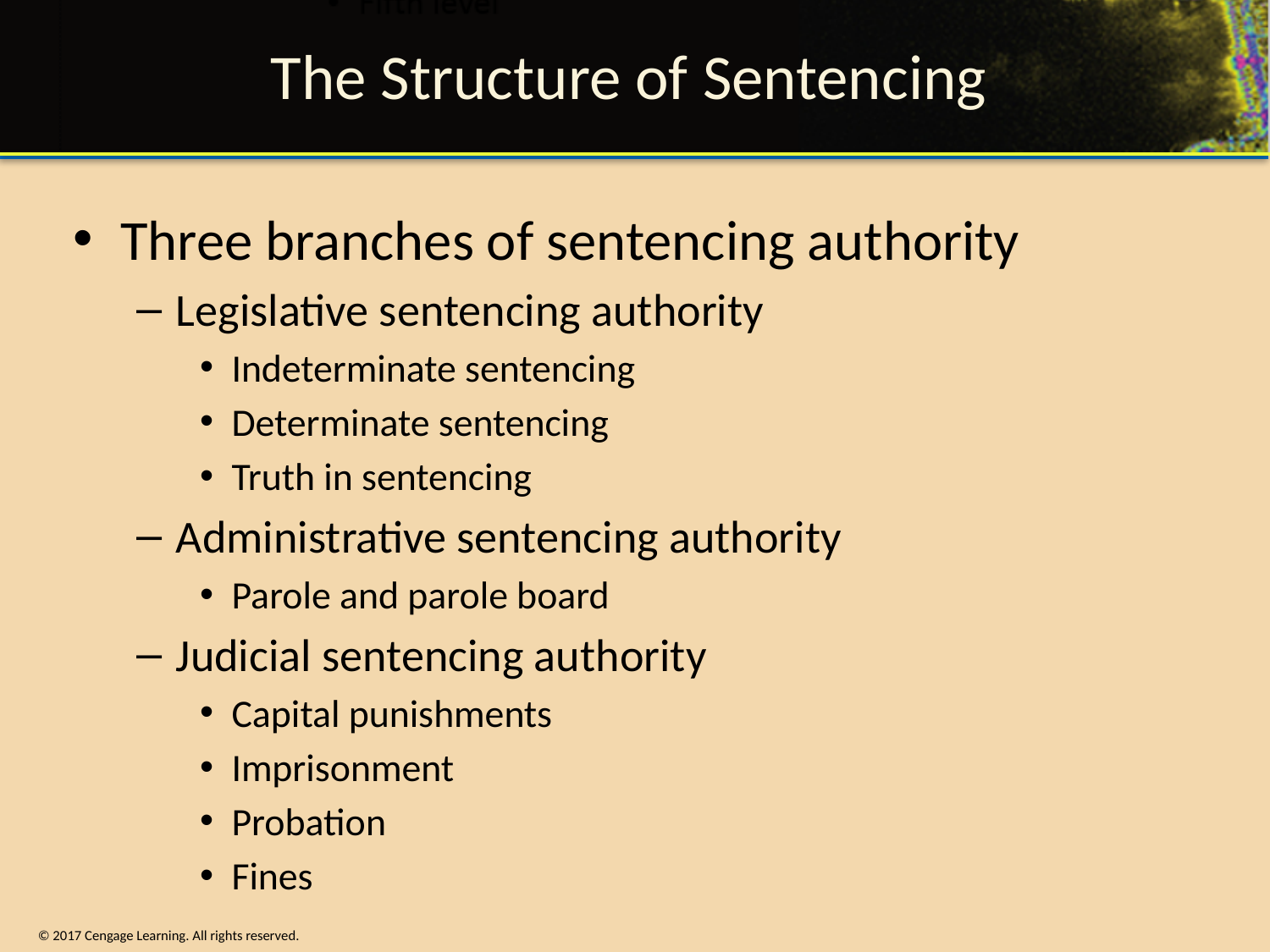

# The Structure of Sentencing
Three branches of sentencing authority
Legislative sentencing authority
Indeterminate sentencing
Determinate sentencing
Truth in sentencing
Administrative sentencing authority
Parole and parole board
Judicial sentencing authority
Capital punishments
Imprisonment
Probation
Fines